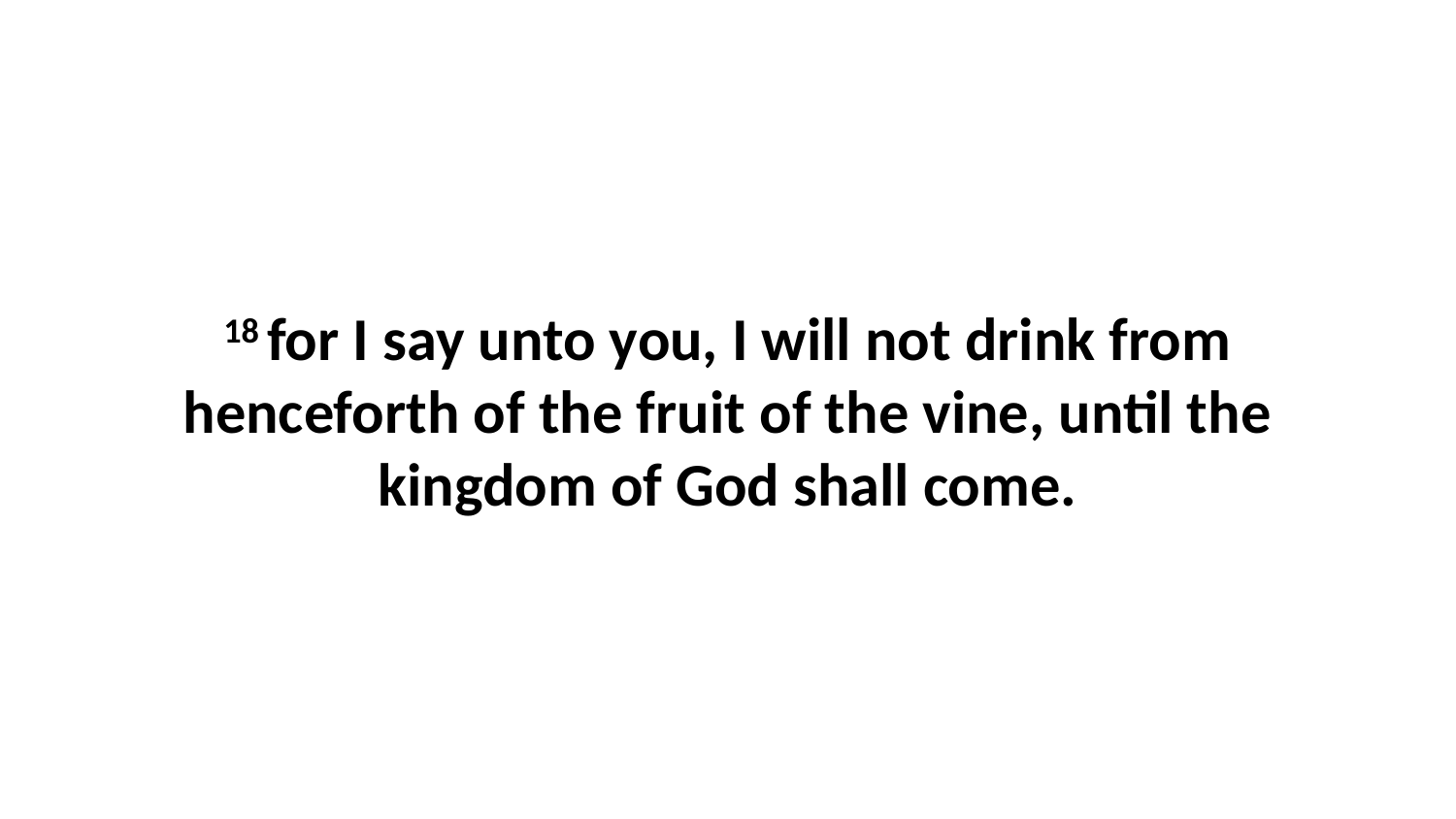

18 for I say unto you, I will not drink from henceforth of the fruit of the vine, until the kingdom of God shall come.